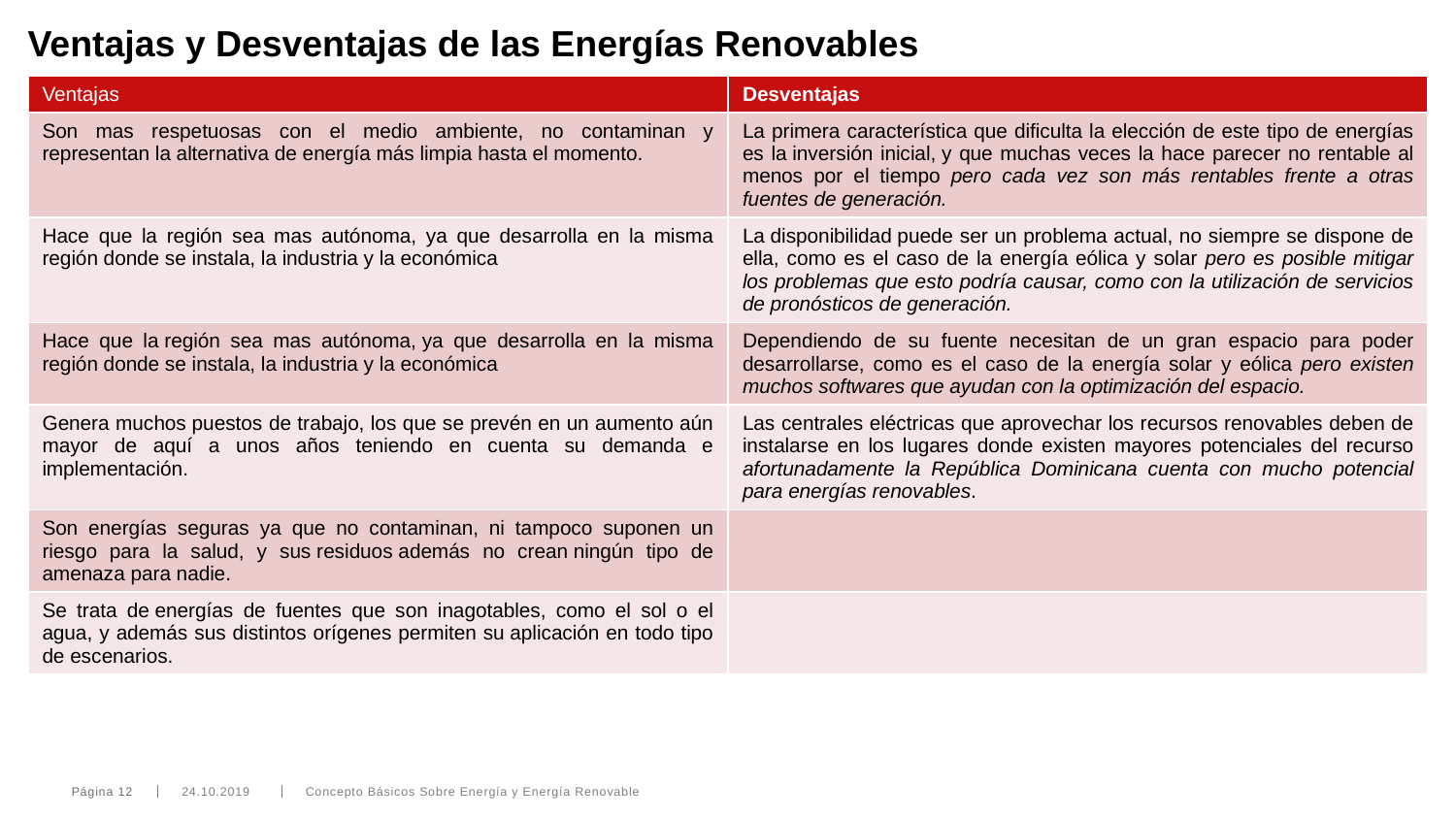

# Ventajas y Desventajas de las Energías Renovables
| Ventajas | Desventajas |
| --- | --- |
| Son mas respetuosas con el medio ambiente, no contaminan y representan la alternativa de energía más limpia hasta el momento. | La primera característica que dificulta la elección de este tipo de energías es la inversión inicial, y que muchas veces la hace parecer no rentable al menos por el tiempo pero cada vez son más rentables frente a otras fuentes de generación. |
| Hace que la región sea mas autónoma, ya que desarrolla en la misma región donde se instala, la industria y la económica | La disponibilidad puede ser un problema actual, no siempre se dispone de ella, como es el caso de la energía eólica y solar pero es posible mitigar los problemas que esto podría causar, como con la utilización de servicios de pronósticos de generación. |
| Hace que la región sea mas autónoma, ya que desarrolla en la misma región donde se instala, la industria y la económica | Dependiendo de su fuente necesitan de un gran espacio para poder desarrollarse, como es el caso de la energía solar y eólica pero existen muchos softwares que ayudan con la optimización del espacio. |
| Genera muchos puestos de trabajo, los que se prevén en un aumento aún mayor de aquí a unos años teniendo en cuenta su demanda e implementación. | Las centrales eléctricas que aprovechar los recursos renovables deben de instalarse en los lugares donde existen mayores potenciales del recurso afortunadamente la República Dominicana cuenta con mucho potencial para energías renovables. |
| Son energías seguras ya que no contaminan, ni tampoco suponen un riesgo para la salud, y sus residuos además no crean ningún tipo de amenaza para nadie. |  |
| Se trata de energías de fuentes que son inagotables, como el sol o el agua, y además sus distintos orígenes permiten su aplicación en todo tipo de escenarios. |  |

Página 12
24.10.2019
Concepto Básicos Sobre Energía y Energía Renovable